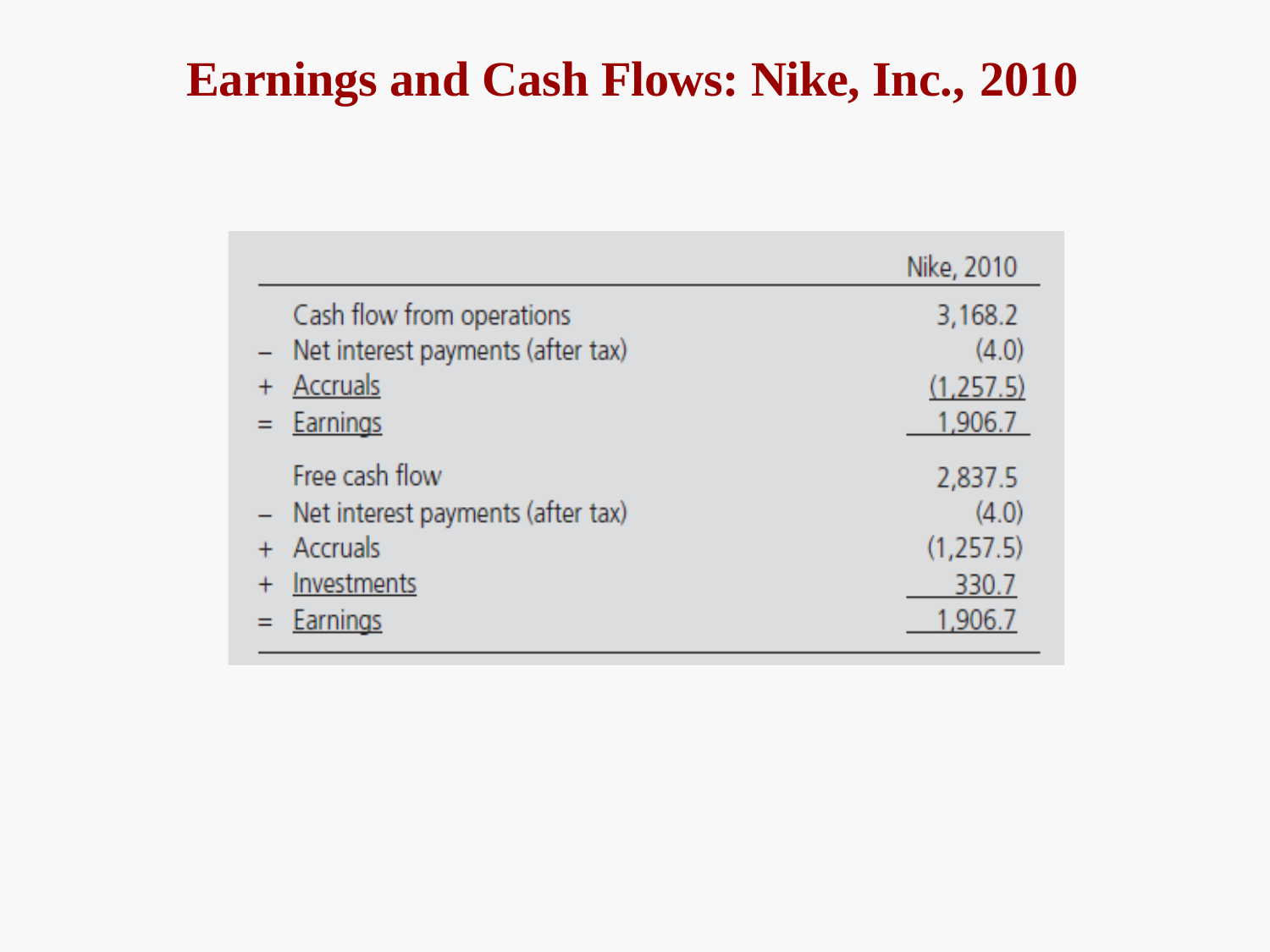

# Earnings and Cash Flows: Nike, Inc., 2010